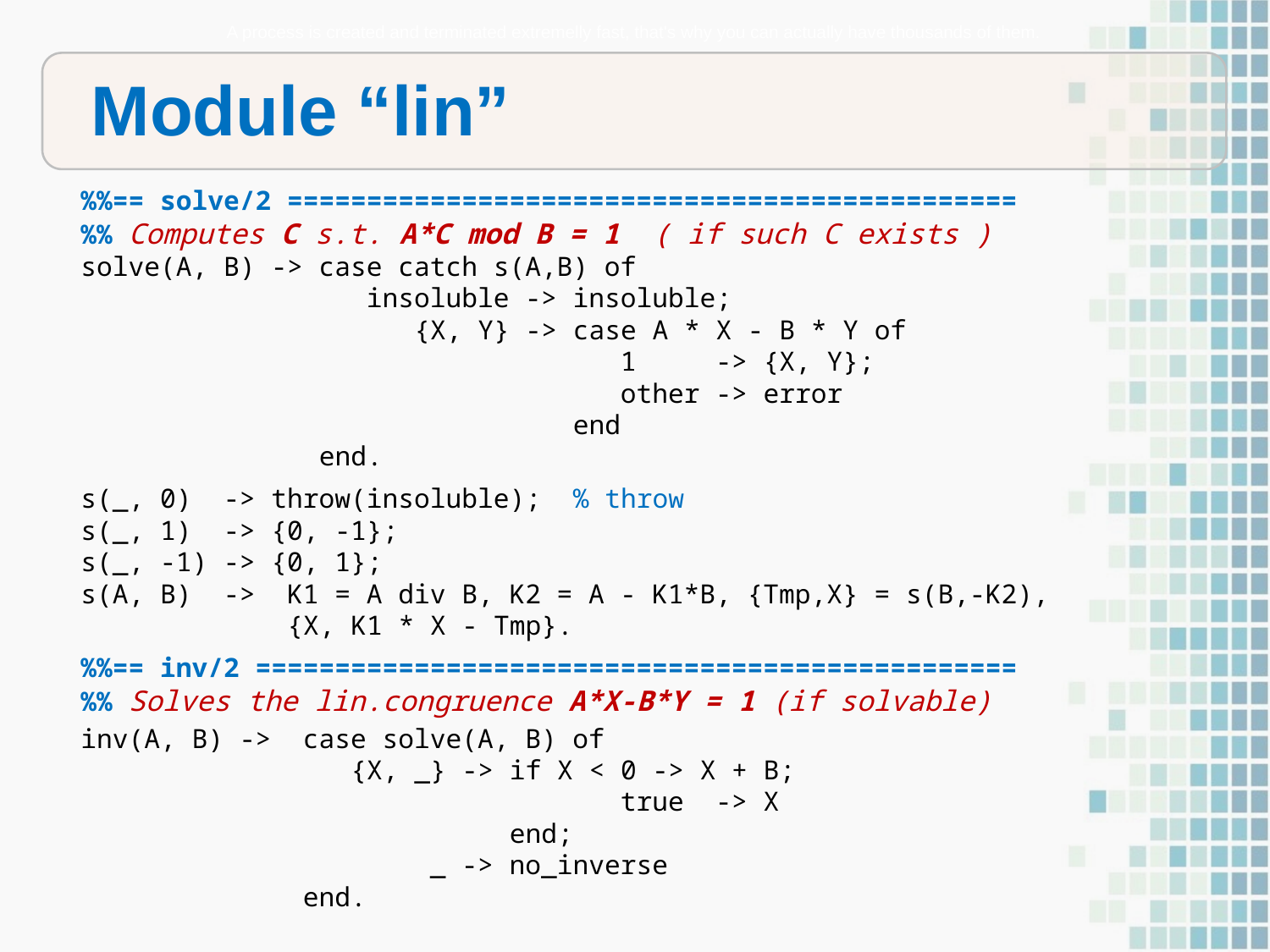

A process is created and terminated extremelly fast, that's why you can actually have thousands of them.
Module “lin”

%%== solve/2 ==============================================
%% Computes C s.t. A*C mod B = 1  ( if such C exists )
solve(A, B) -> case catch s(A,B) of
                  insoluble -> insoluble;
                     {X, Y} -> case A * X - B * Y of
                                  1     -> {X, Y};
                                  other -> error
                               end
               end.
s(_, 0)  -> throw(insoluble);  % throw
s(_, 1)  -> {0, -1};
s(_, -1) -> {0, 1};
s(A, B)  ->  K1 = A div B, K2 = A - K1*B, {Tmp,X} = s(B,-K2),
             {X, K1 * X - Tmp}.
%%== inv/2 ================================================
%% Solves the lin.congruence A*X-B*Y = 1 (if solvable)
inv(A, B) ->  case solve(A, B) of
                 {X, _} -> if X < 0 -> X + B;
                                  true  -> X
                           end;
                      _ -> no_inverse
              end.